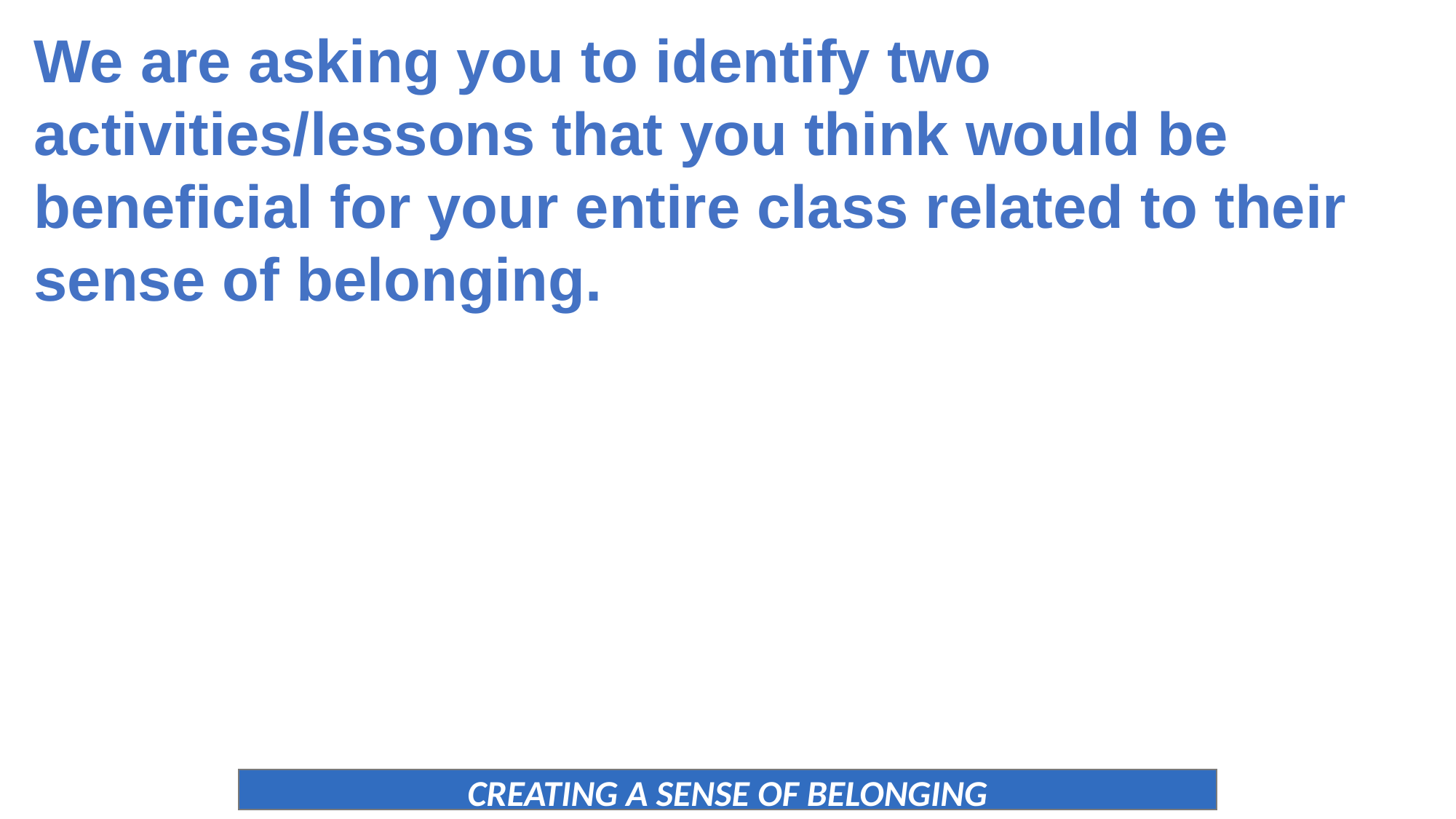

We are asking you to identify two activities/lessons that you think would be beneficial for your entire class related to their sense of belonging.

CREATING A SENSE OF BELONGING